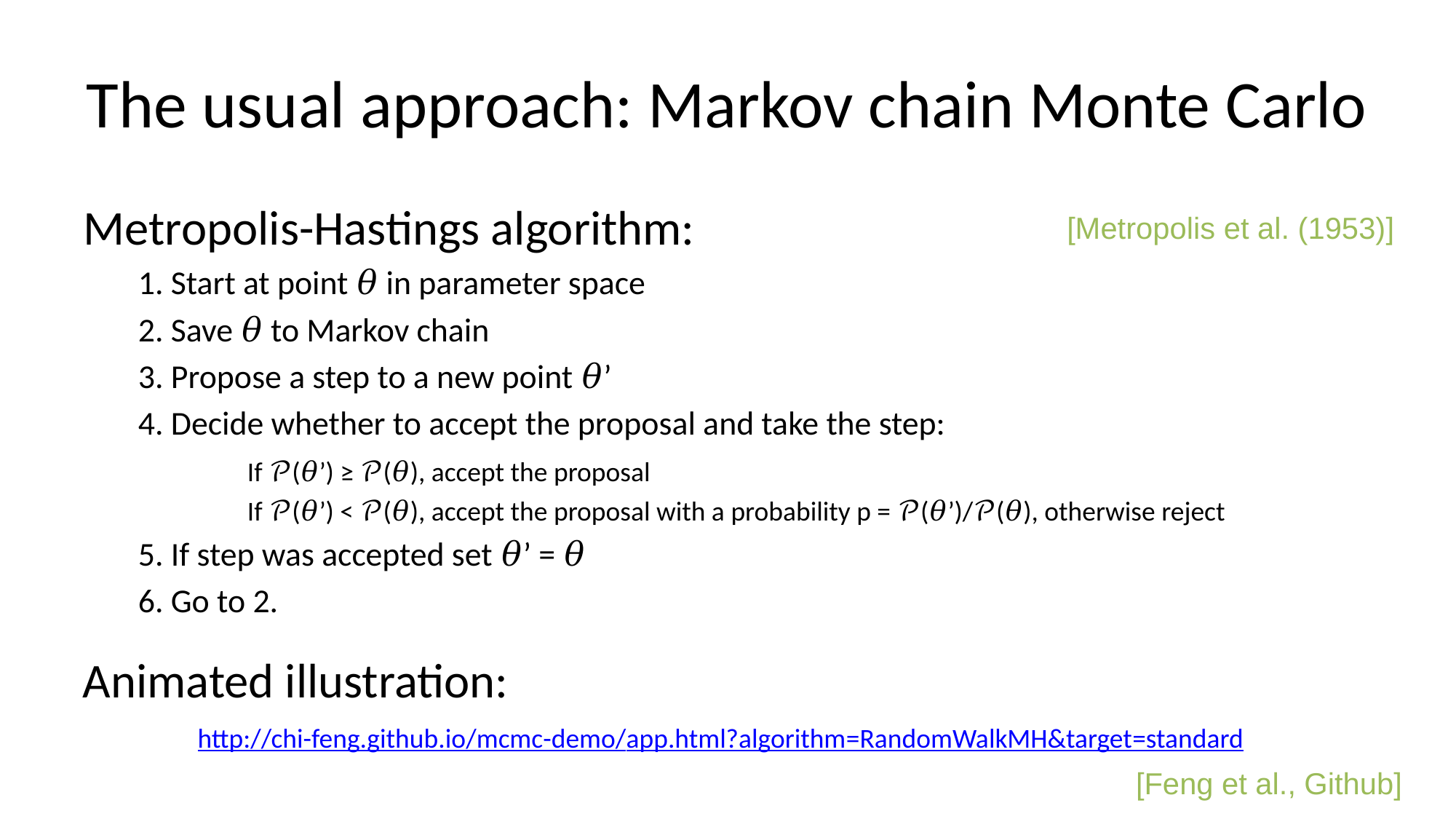

# The usual approach: Markov chain Monte Carlo

[Metropolis et al. (1953)]
Metropolis-Hastings algorithm:
1. Start at point 𝜃 in parameter space
2. Save 𝜃 to Markov chain
3. Propose a step to a new point 𝜃’
4. Decide whether to accept the proposal and take the step:
	If 𝒫(𝜃’) ≥ 𝒫(𝜃), accept the proposal
    	If 𝒫(𝜃’) < 𝒫(𝜃), accept the proposal with a probability p = 𝒫(𝜃’)/𝒫(𝜃), otherwise reject
5. If step was accepted set 𝜃’ = 𝜃
6. Go to 2.
Animated illustration:

http://chi-feng.github.io/mcmc-demo/app.html?algorithm=RandomWalkMH&target=standard

[Feng et al., Github]